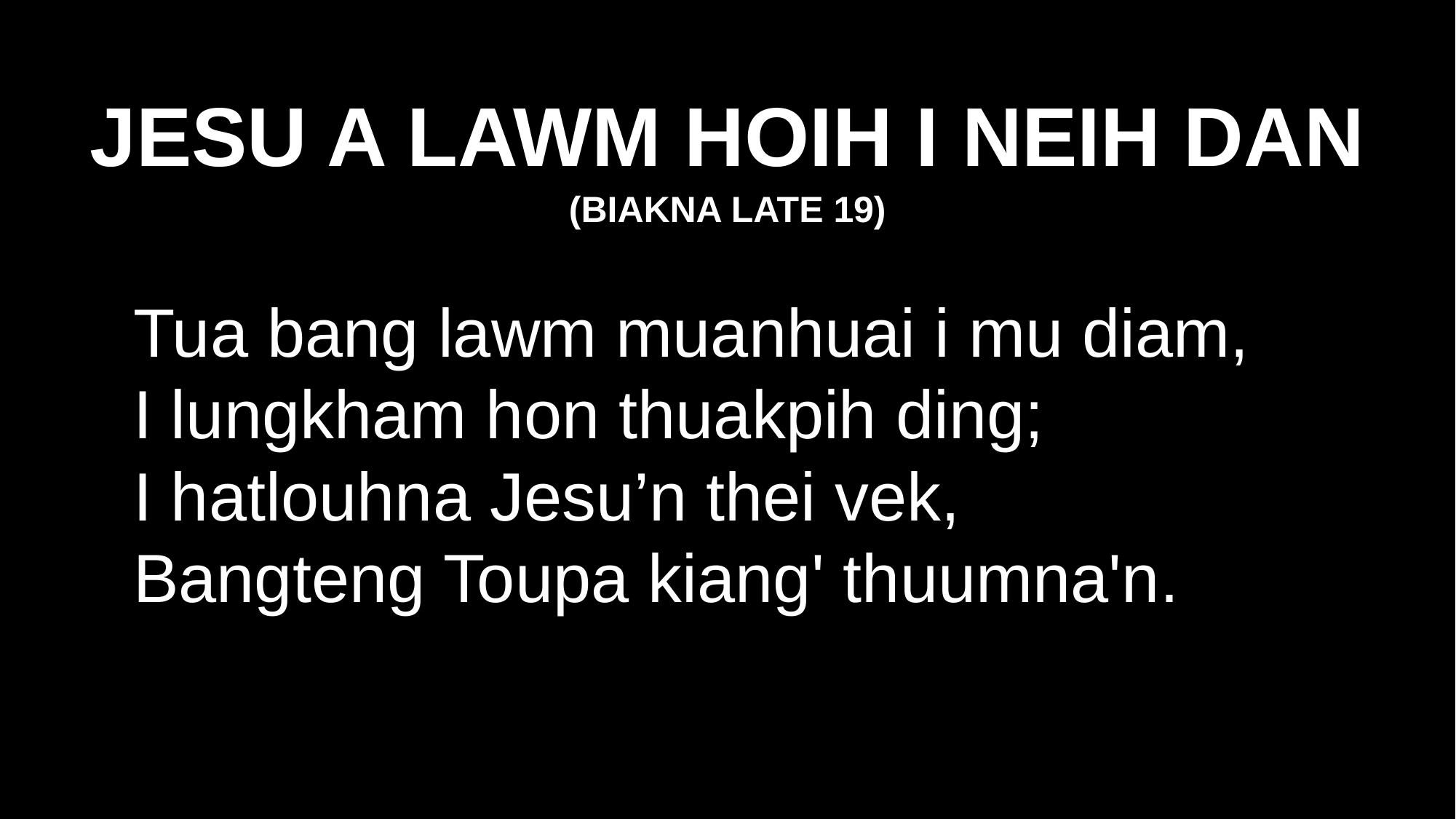

# JESU A LAWM HOIH I NEIH DAN
(BIAKNA LATE 19)
Tua bang lawm muanhuai i mu diam,
I lungkham hon thuakpih ding;
I hatlouhna Jesu’n thei vek,
Bangteng Toupa kiang' thuumna'n.